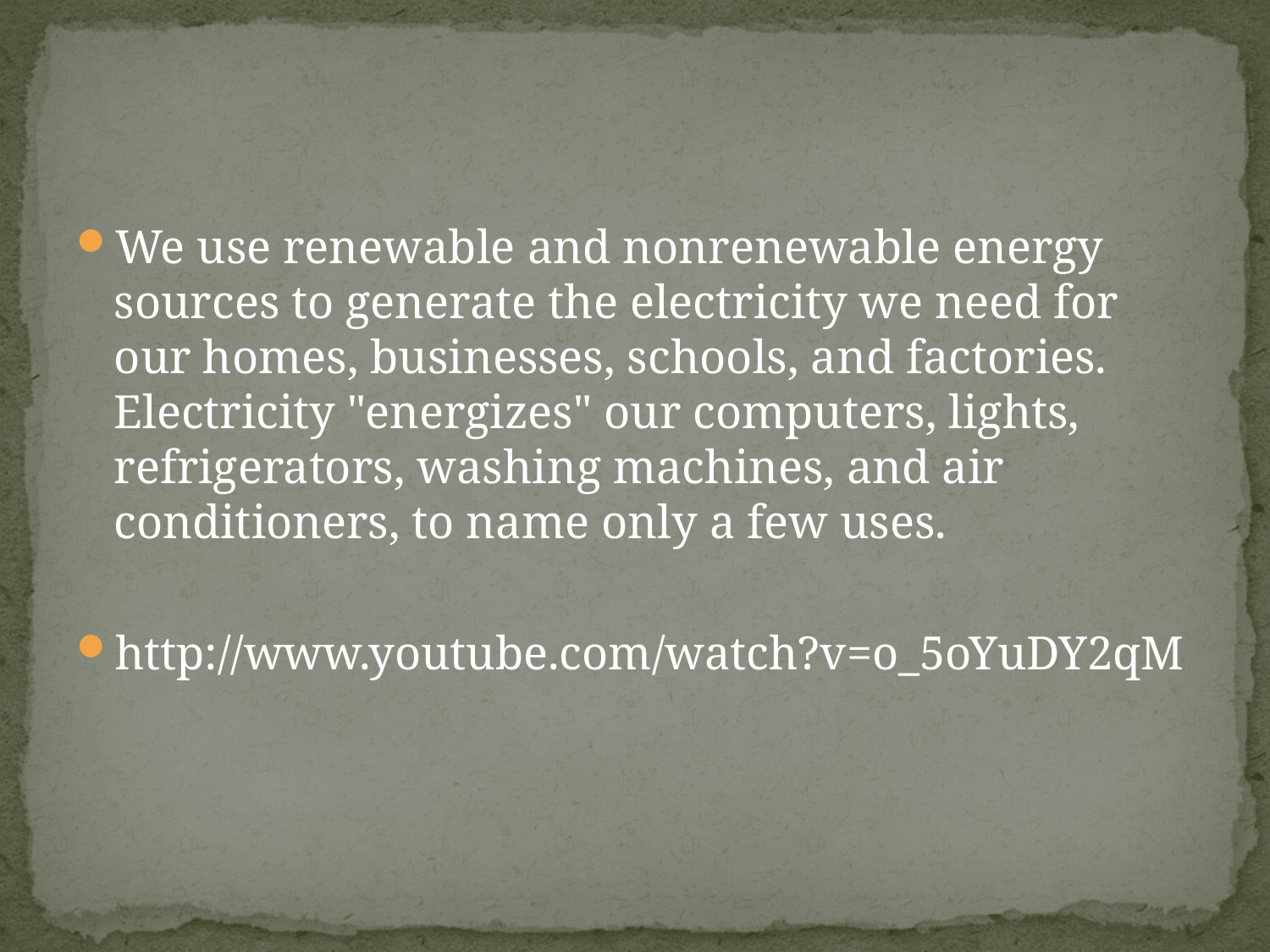

#
We use renewable and nonrenewable energy sources to generate the electricity we need for our homes, businesses, schools, and factories. Electricity "energizes" our computers, lights, refrigerators, washing machines, and air conditioners, to name only a few uses.

http://www.youtube.com/watch?v=o_5oYuDY2qM